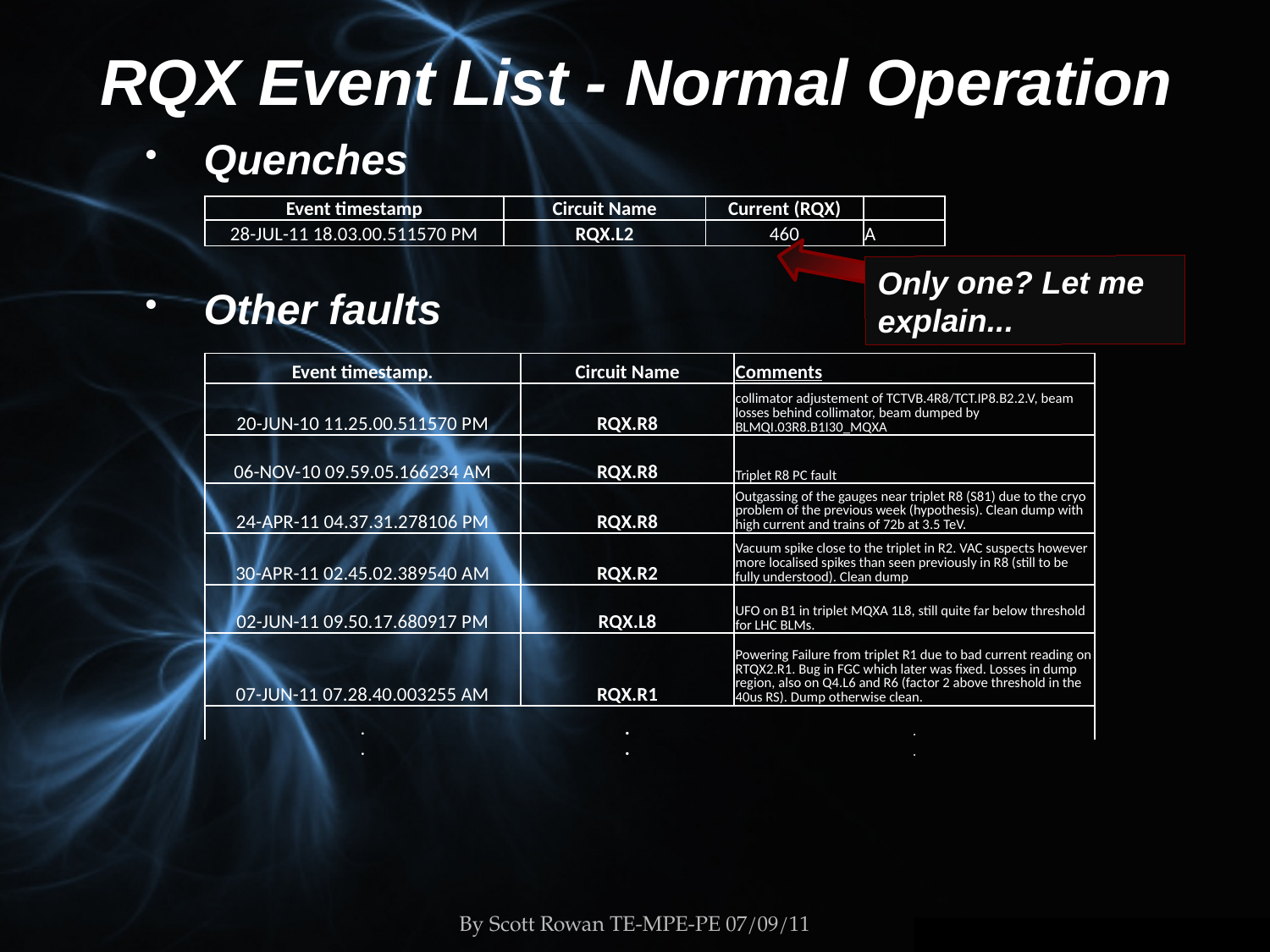

# RQX Event List - Normal Operation

Quenches
| Event timestamp | Circuit Name | Current (RQX) |  |
| --- | --- | --- | --- |
| 28-JUL-11 18.03.00.511570 PM | RQX.L2 | 460 | A |

Only one? Let me explain...
Other faults
| Event timestamp. | Circuit Name | Comments |
| --- | --- | --- |
| 20-JUN-10 11.25.00.511570 PM | RQX.R8 | collimator adjustement of TCTVB.4R8/TCT.IP8.B2.2.V, beam losses behind collimator, beam dumped by BLMQI.03R8.B1I30\_MQXA |
| 06-NOV-10 09.59.05.166234 AM | RQX.R8 | Triplet R8 PC fault |
| 24-APR-11 04.37.31.278106 PM | RQX.R8 | Outgassing of the gauges near triplet R8 (S81) due to the cryo problem of the previous week (hypothesis). Clean dump with high current and trains of 72b at 3.5 TeV. |
| 30-APR-11 02.45.02.389540 AM | RQX.R2 | Vacuum spike close to the triplet in R2. VAC suspects however more localised spikes than seen previously in R8 (still to be fully understood). Clean dump |
| 02-JUN-11 09.50.17.680917 PM | RQX.L8 | UFO on B1 in triplet MQXA 1L8, still quite far below threshold for LHC BLMs. |
| 07-JUN-11 07.28.40.003255 AM | RQX.R1 | Powering Failure from triplet R1 due to bad current reading on RTQX2.R1. Bug in FGC which later was fixed. Losses in dump region, also on Q4.L6 and R6 (factor 2 above threshold in the 40us RS). Dump otherwise clean. |
| . | . | . |
| . | . | . |
By Scott Rowan TE-MPE-PE 07/09/11